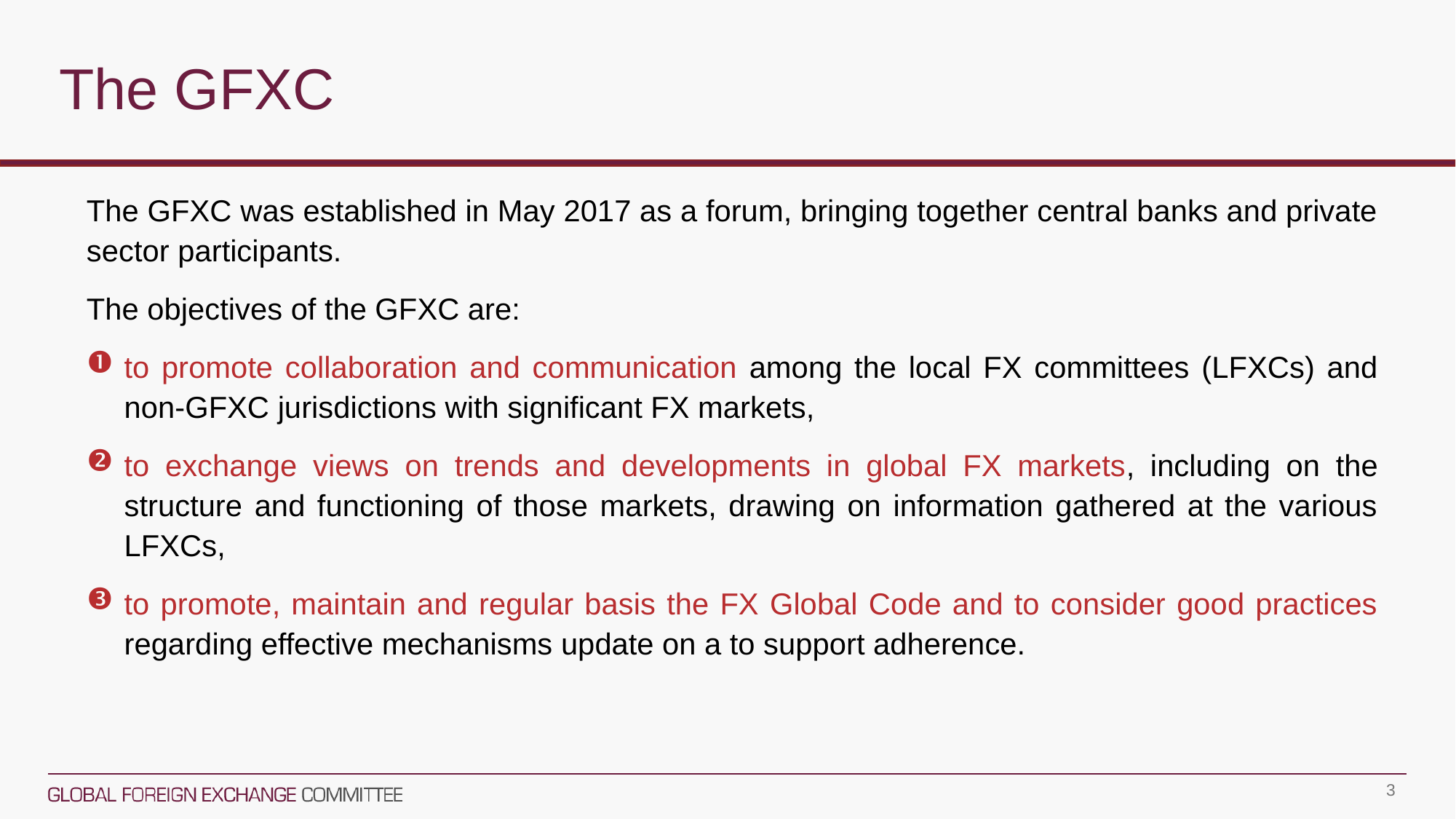

# The GFXC
The GFXC was established in May 2017 as a forum, bringing together central banks and private sector participants.
The objectives of the GFXC are:
to promote collaboration and communication among the local FX committees (LFXCs) and non-GFXC jurisdictions with significant FX markets,
to exchange views on trends and developments in global FX markets, including on the structure and functioning of those markets, drawing on information gathered at the various LFXCs,
to promote, maintain and regular basis the FX Global Code and to consider good practices regarding effective mechanisms update on a to support adherence.

3